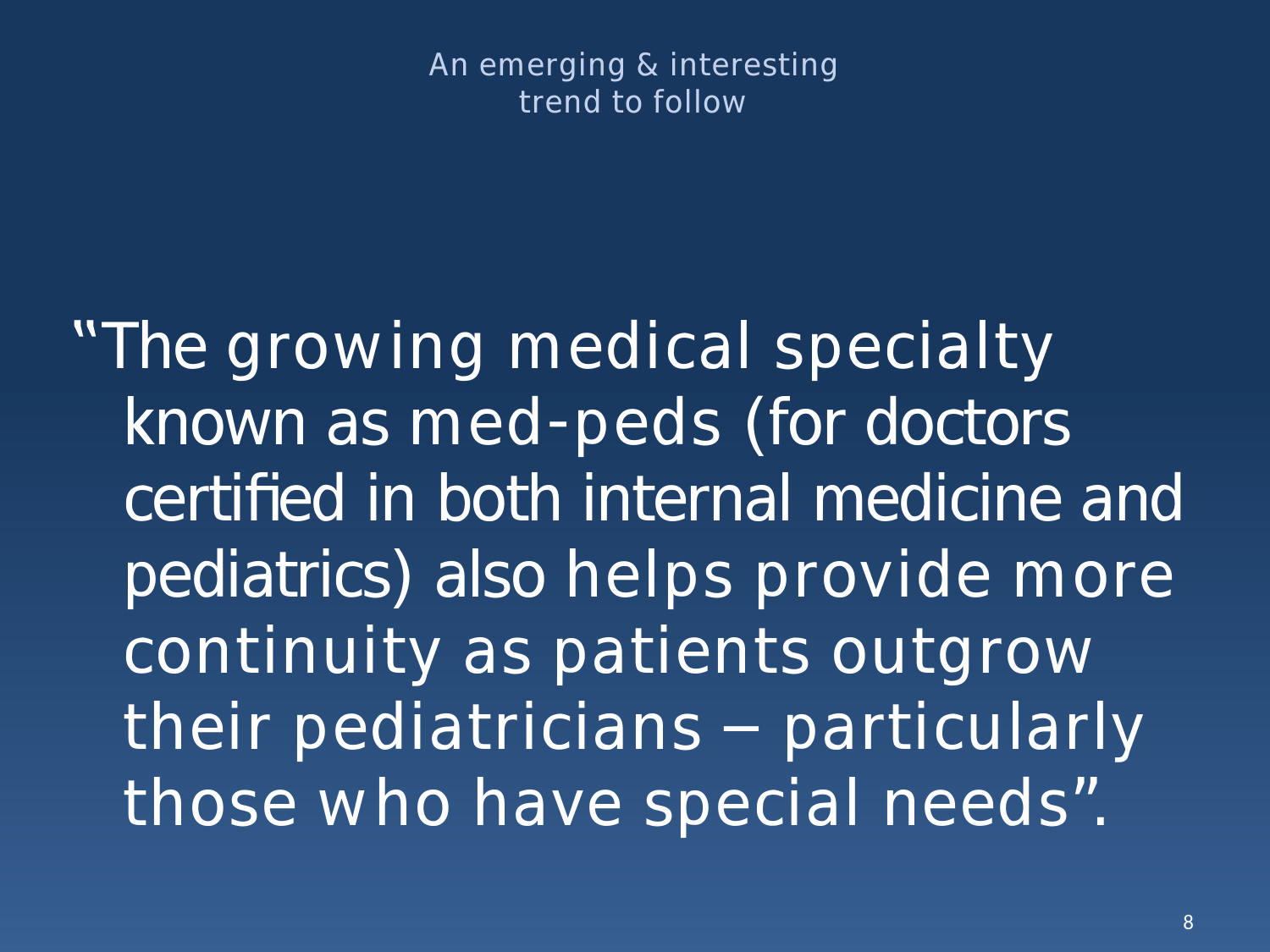

# An emerging & interesting trend to follow

“The growing medical specialty known as med-peds (for doctors certified in both internal medicine and pediatrics) also helps provide more continuity as patients outgrow their pediatricians – particularly those who have special needs”.

8